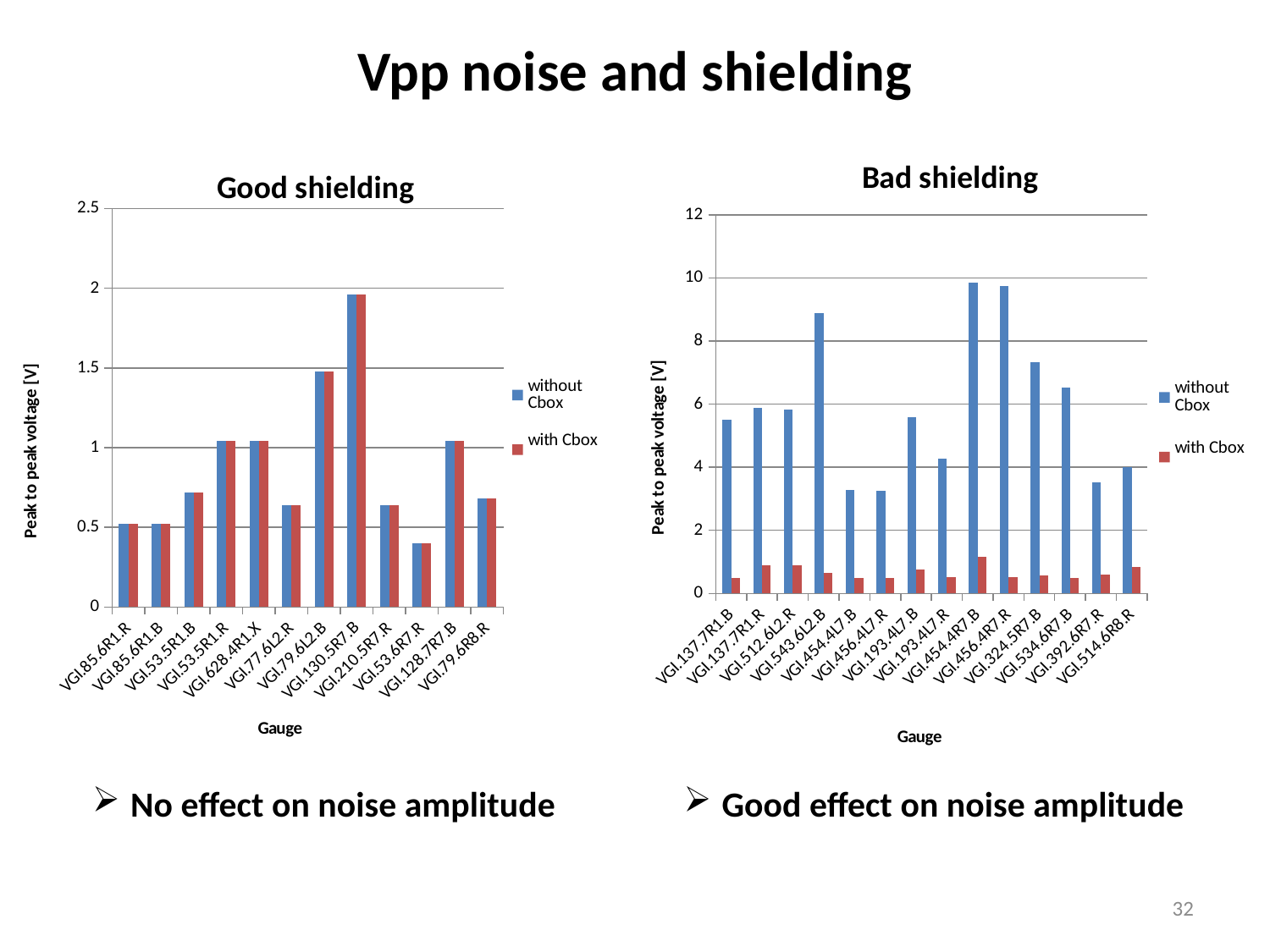

# Vpp noise and shielding

### Chart: Bad shielding

| Category |  |  |
|---|---|---|
| VGI.137.7R1.B | 5.5200000000000005 | 0.4800000000000003 |
| VGI.137.7R1.R | 5.88 | 0.88 |
| VGI.512.6L2.R | 5.84 | 0.88 |
| VGI.543.6L2.B | 8.880000000000003 | 0.6400000000000039 |
| VGI.454.4L7.B | 3.2800000000000002 | 0.4800000000000003 |
| VGI.456.4L7.R | 3.24 | 0.4800000000000003 |
| VGI.193.4L7.B | 5.6 | 0.7600000000000039 |
| VGI.193.4L7.R | 4.28 | 0.52 |
| VGI.454.4R7.B | 9.84 | 1.1600000000000001 |
| VGI.456.4R7.R | 9.76 | 0.52 |
| VGI.324.5R7.B | 7.3199999999999985 | 0.56 |
| VGI.534.6R7.B | 6.52 | 0.4800000000000003 |
| VGI.392.6R7.R | 3.5200000000000005 | 0.6000000000000006 |
| VGI.514.6R8.R | 4.0 | 0.8400000000000006 |

### Chart: Good shielding

| Category |  |  |
|---|---|---|
| VGI.85.6R1.R | 0.52 | 0.52 |
| VGI.85.6R1.B | 0.52 | 0.52 |
| VGI.53.5R1.B | 0.7200000000000006 | 0.7200000000000006 |
| VGI.53.5R1.R | 1.04 | 1.04 |
| VGI.628.4R1.X | 1.04 | 1.04 |
| VGI.77.6L2.R | 0.6400000000000037 | 0.6400000000000037 |
| VGI.79.6L2.B | 1.48 | 1.48 |
| VGI.130.5R7.B | 1.9600000000000064 | 1.9600000000000064 |
| VGI.210.5R7.R | 0.6400000000000035 | 0.6400000000000035 |
| VGI.53.6R7.R | 0.4 | 0.4 |
| VGI.128.7R7.B | 1.04 | 1.04 |
| VGI.79.6R8.R | 0.68 | 0.68 |
 No effect on noise amplitude

 Good effect on noise amplitude

32